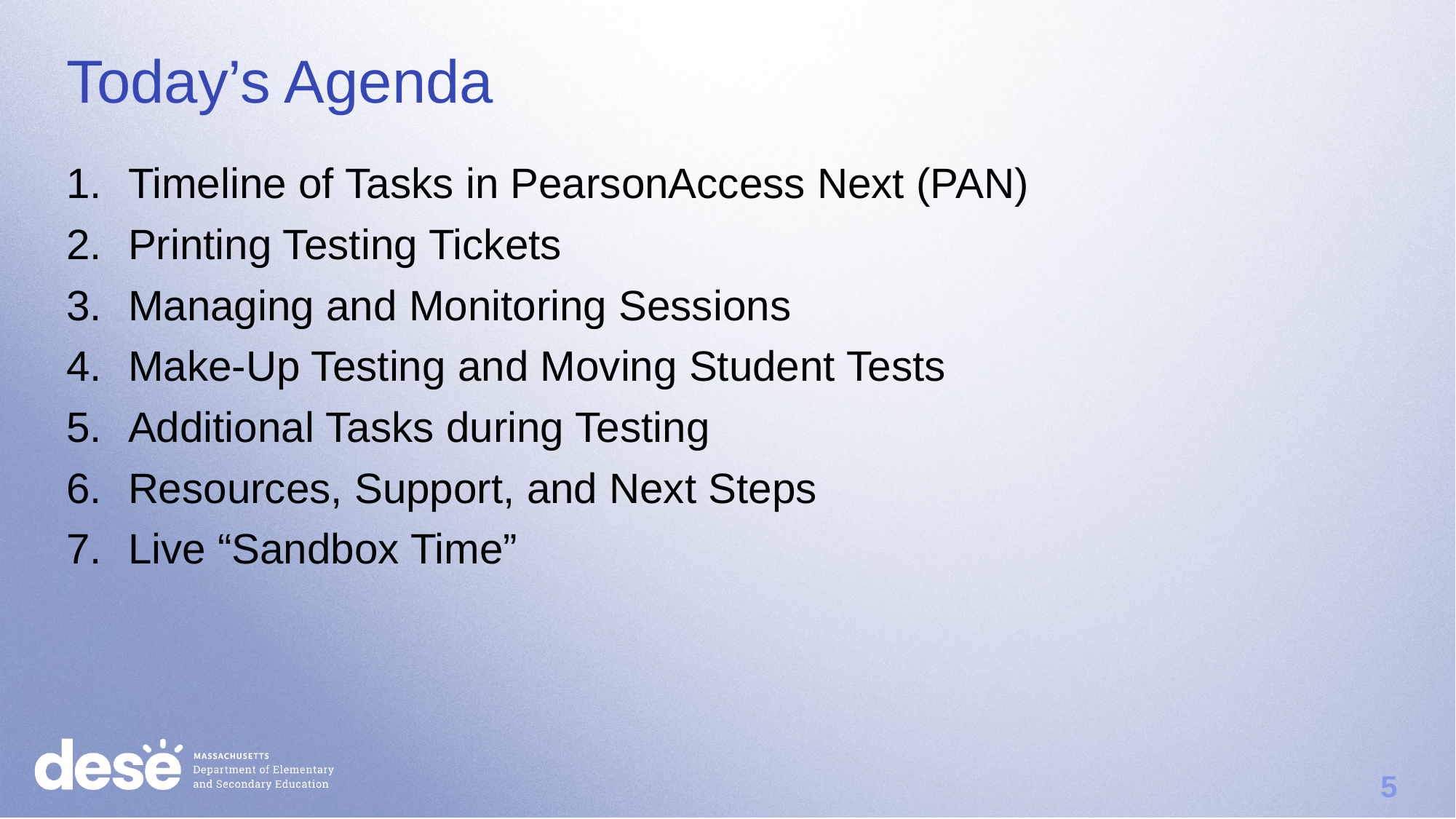

# Today’s Agenda
Timeline of Tasks in PearsonAccess Next (PAN)
Printing Testing Tickets
Managing and Monitoring Sessions
Make-Up Testing and Moving Student Tests
Additional Tasks during Testing
Resources, Support, and Next Steps
Live “Sandbox Time”